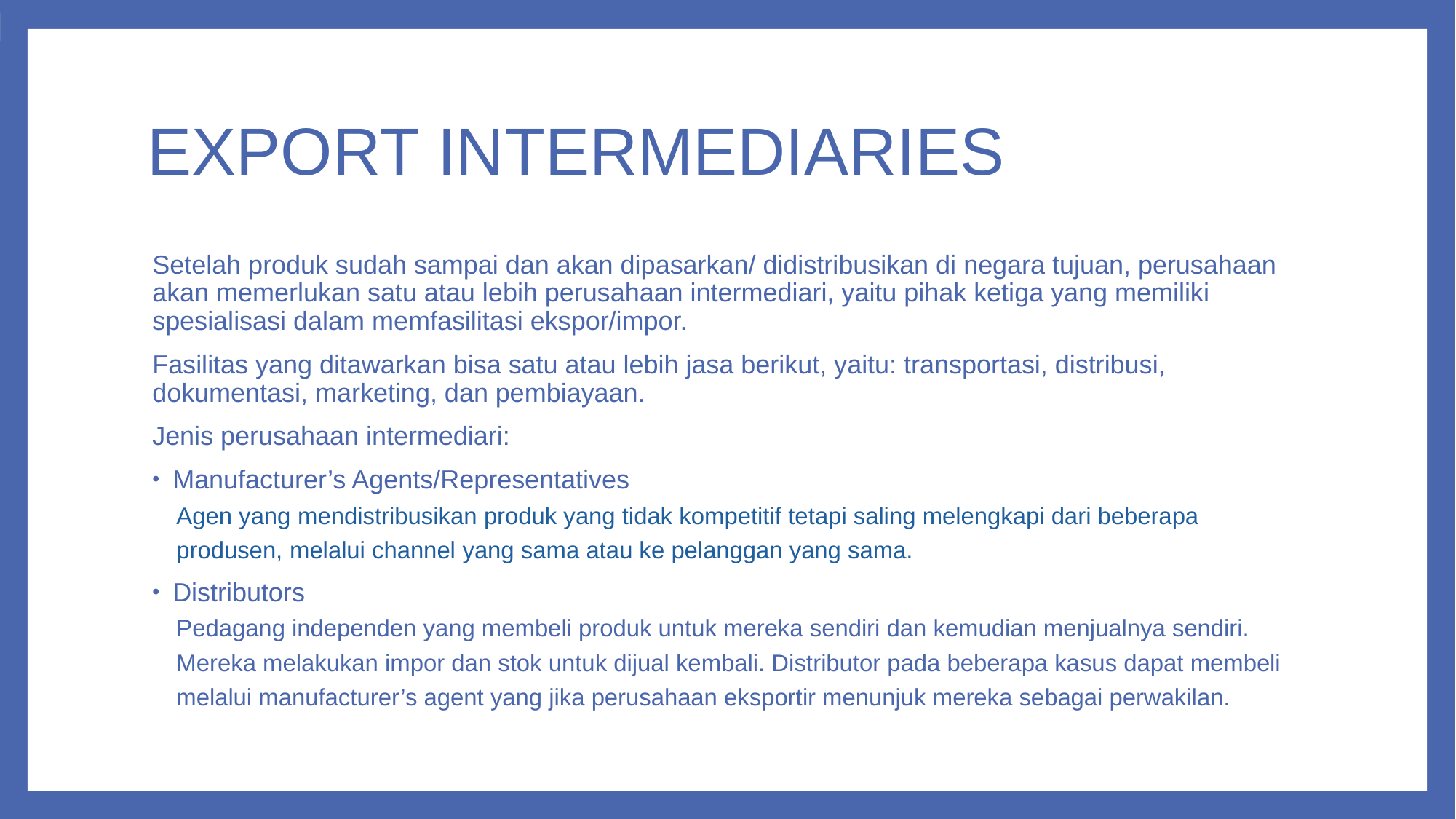

# EXPORT INTERMEDIARIES
Setelah produk sudah sampai dan akan dipasarkan/ didistribusikan di negara tujuan, perusahaan akan memerlukan satu atau lebih perusahaan intermediari, yaitu pihak ketiga yang memiliki spesialisasi dalam memfasilitasi ekspor/impor.
Fasilitas yang ditawarkan bisa satu atau lebih jasa berikut, yaitu: transportasi, distribusi, dokumentasi, marketing, dan pembiayaan.
Jenis perusahaan intermediari:
Manufacturer’s Agents/Representatives
Agen yang mendistribusikan produk yang tidak kompetitif tetapi saling melengkapi dari beberapa produsen, melalui channel yang sama atau ke pelanggan yang sama.
Distributors
Pedagang independen yang membeli produk untuk mereka sendiri dan kemudian menjualnya sendiri. Mereka melakukan impor dan stok untuk dijual kembali. Distributor pada beberapa kasus dapat membeli melalui manufacturer’s agent yang jika perusahaan eksportir menunjuk mereka sebagai perwakilan.